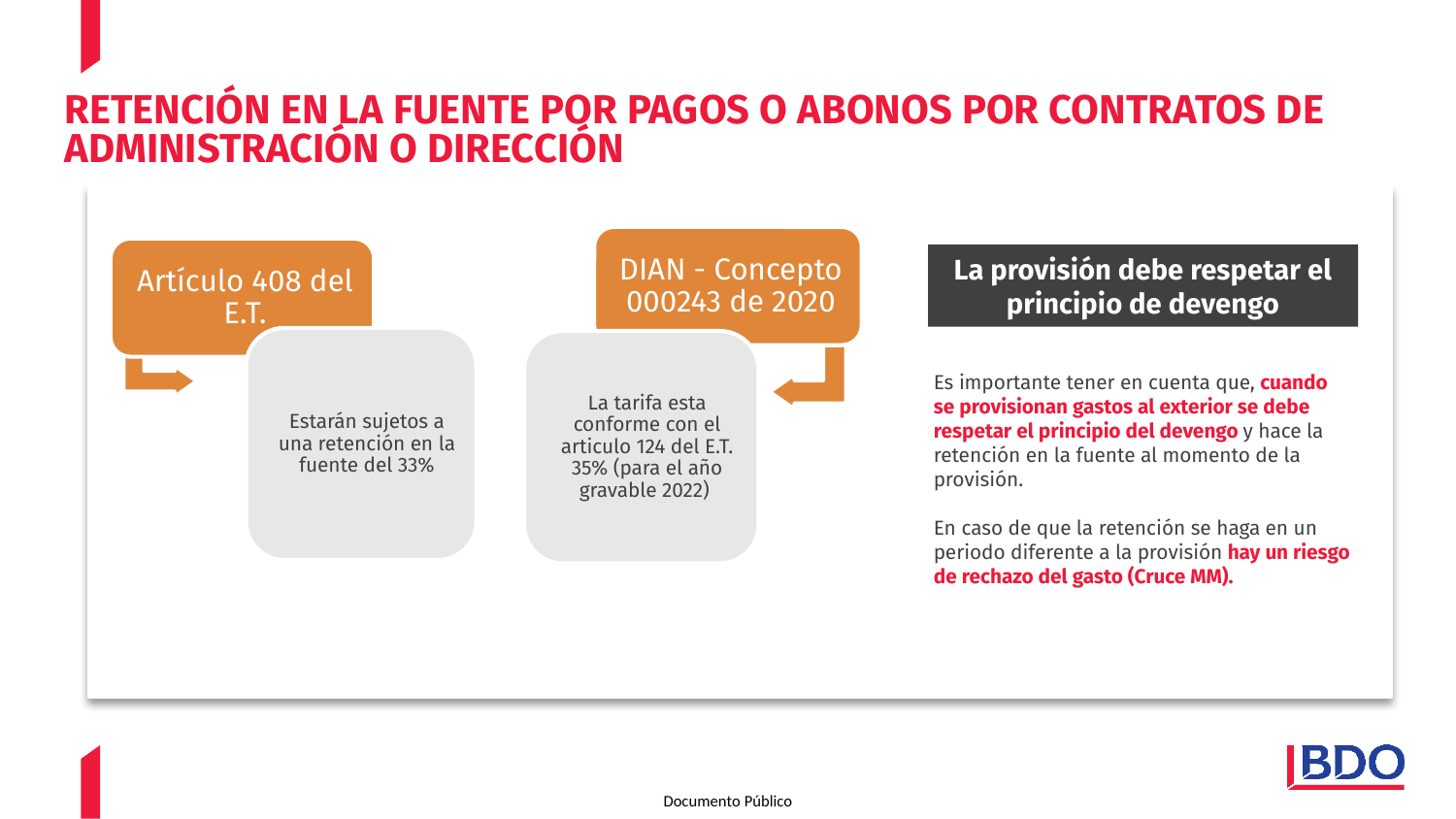

# RETENCIÓN EN LA FUENTE POR PAGOS O ABONOS POR CONTRATOS DE ADMINISTRACIÓN O DIRECCIÓN
DIAN - Concepto 000243 de 2020
La tarifa esta conforme con el articulo 124 del E.T. 35% (para el año gravable 2022)

Artículo 408 del E.T.
Estarán sujetos a una retención en la fuente del 33%
La provisión debe respetar el principio de devengo
Es importante tener en cuenta que, cuando se provisionan gastos al exterior se debe respetar el principio del devengo y hace la retención en la fuente al momento de la provisión.

En caso de que la retención se haga en un periodo diferente a la provisión hay un riesgo de rechazo del gasto (Cruce MM).